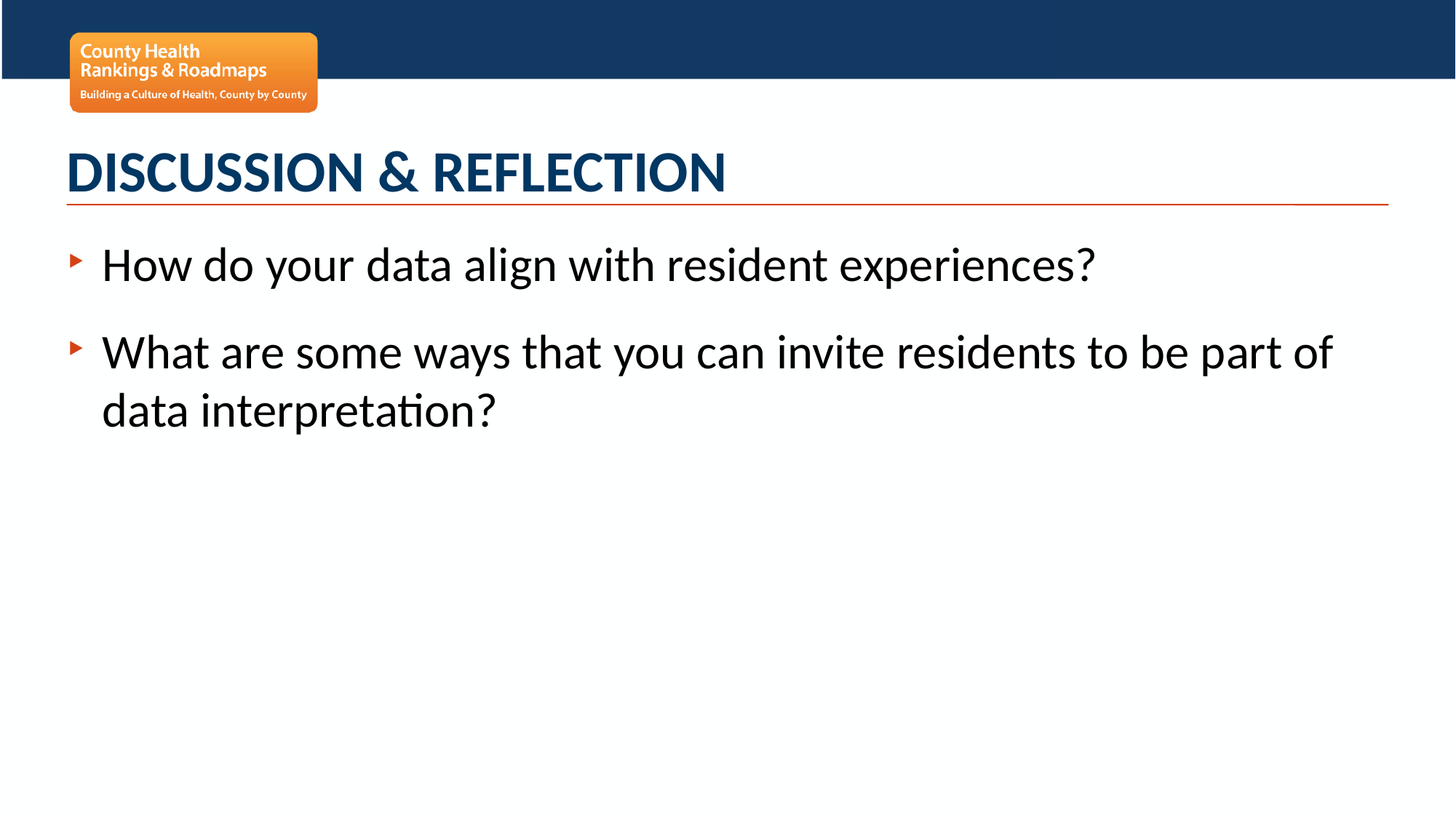

# Discussion & Reflection
How do your data align with resident experiences?
What are some ways that you can invite residents to be part of data interpretation?